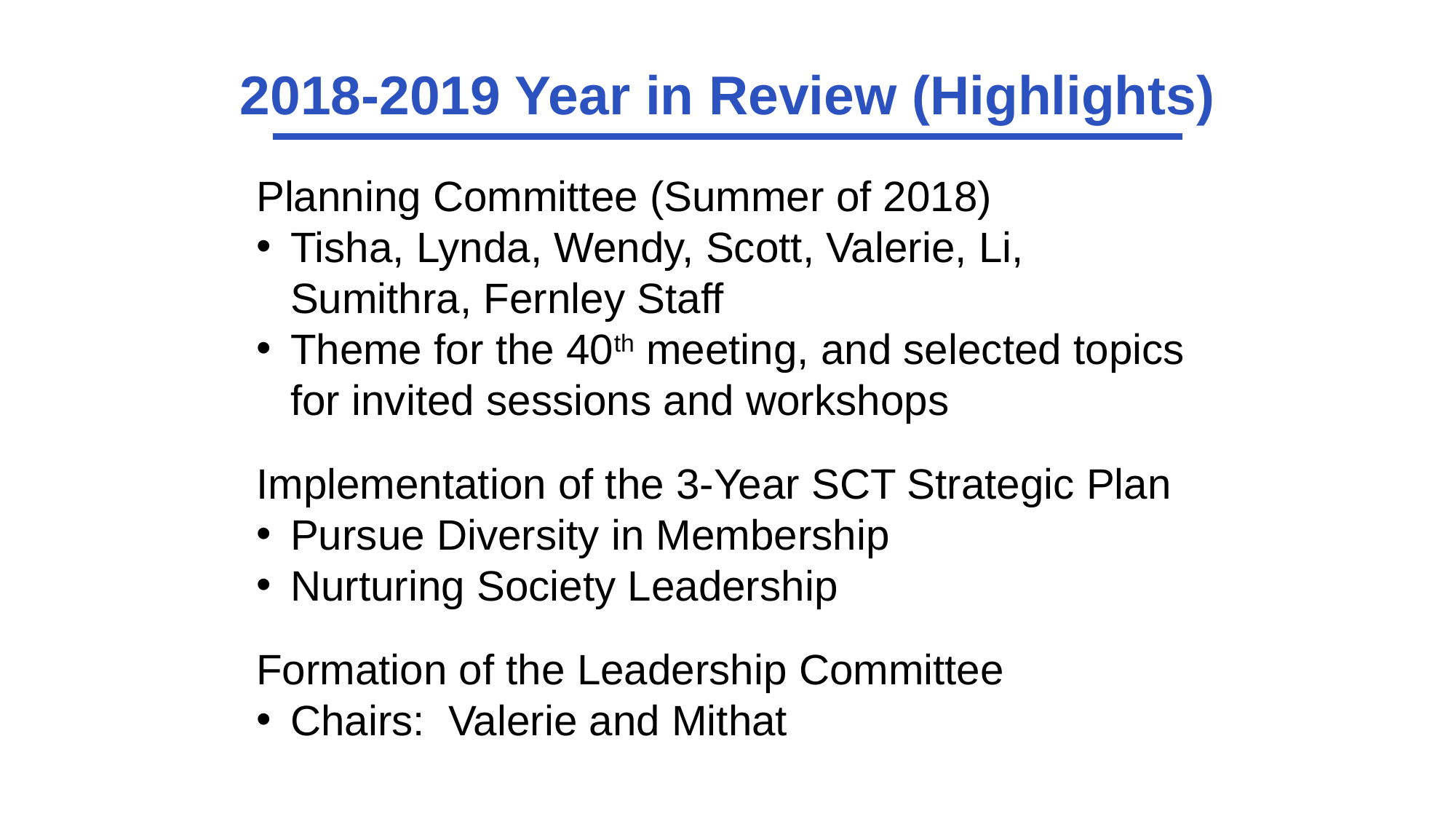

2018-2019 Year in Review (Highlights)
Planning Committee (Summer of 2018)
Tisha, Lynda, Wendy, Scott, Valerie, Li, Sumithra, Fernley Staff
Theme for the 40th meeting, and selected topics for invited sessions and workshops

Implementation of the 3-Year SCT Strategic Plan
Pursue Diversity in Membership
Nurturing Society Leadership

Formation of the Leadership Committee
Chairs:  Valerie and Mithat